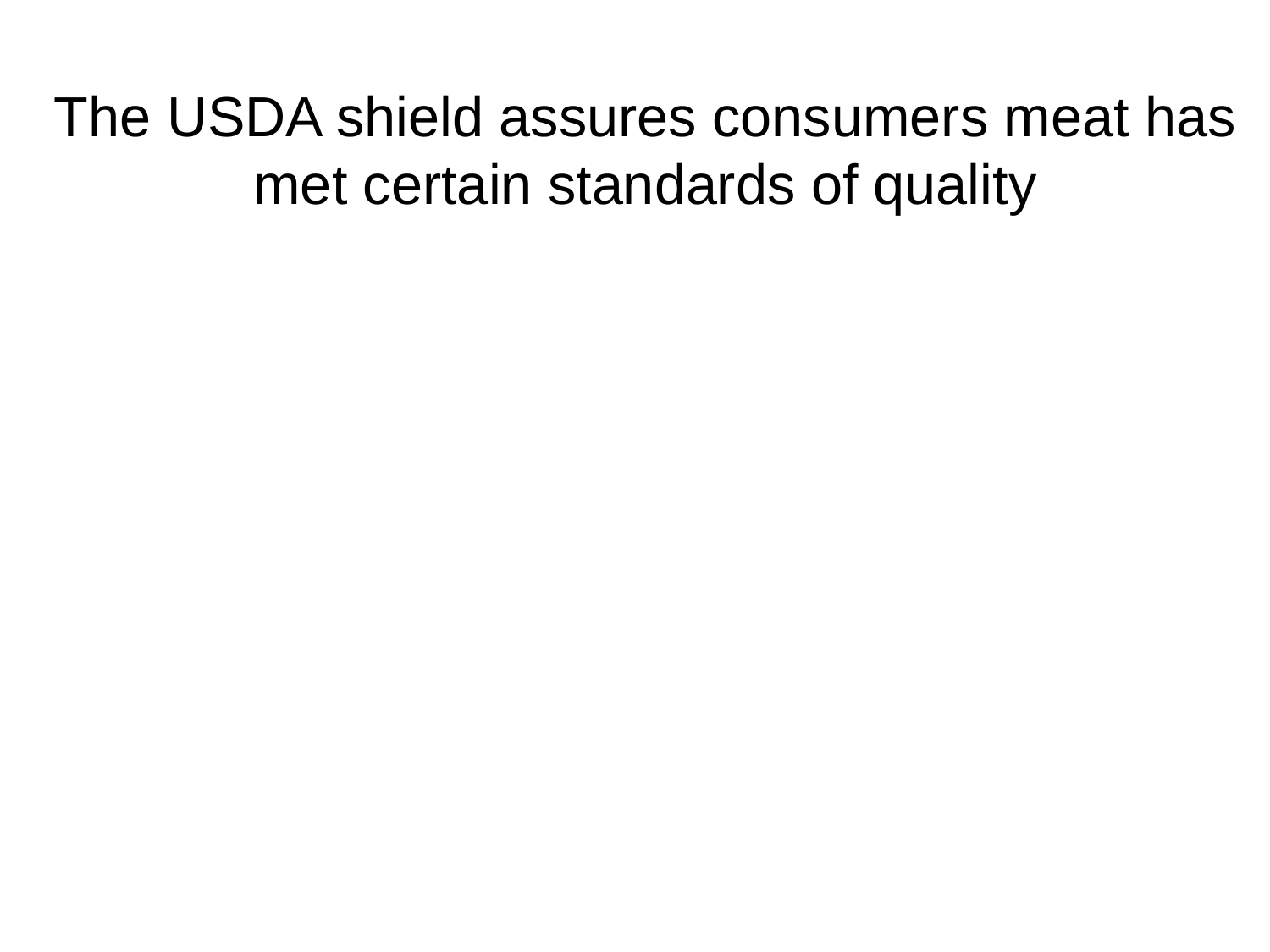

# The USDA shield assures consumers meat has met certain standards of quality
USDA___________
USDA __________
USDA ___________